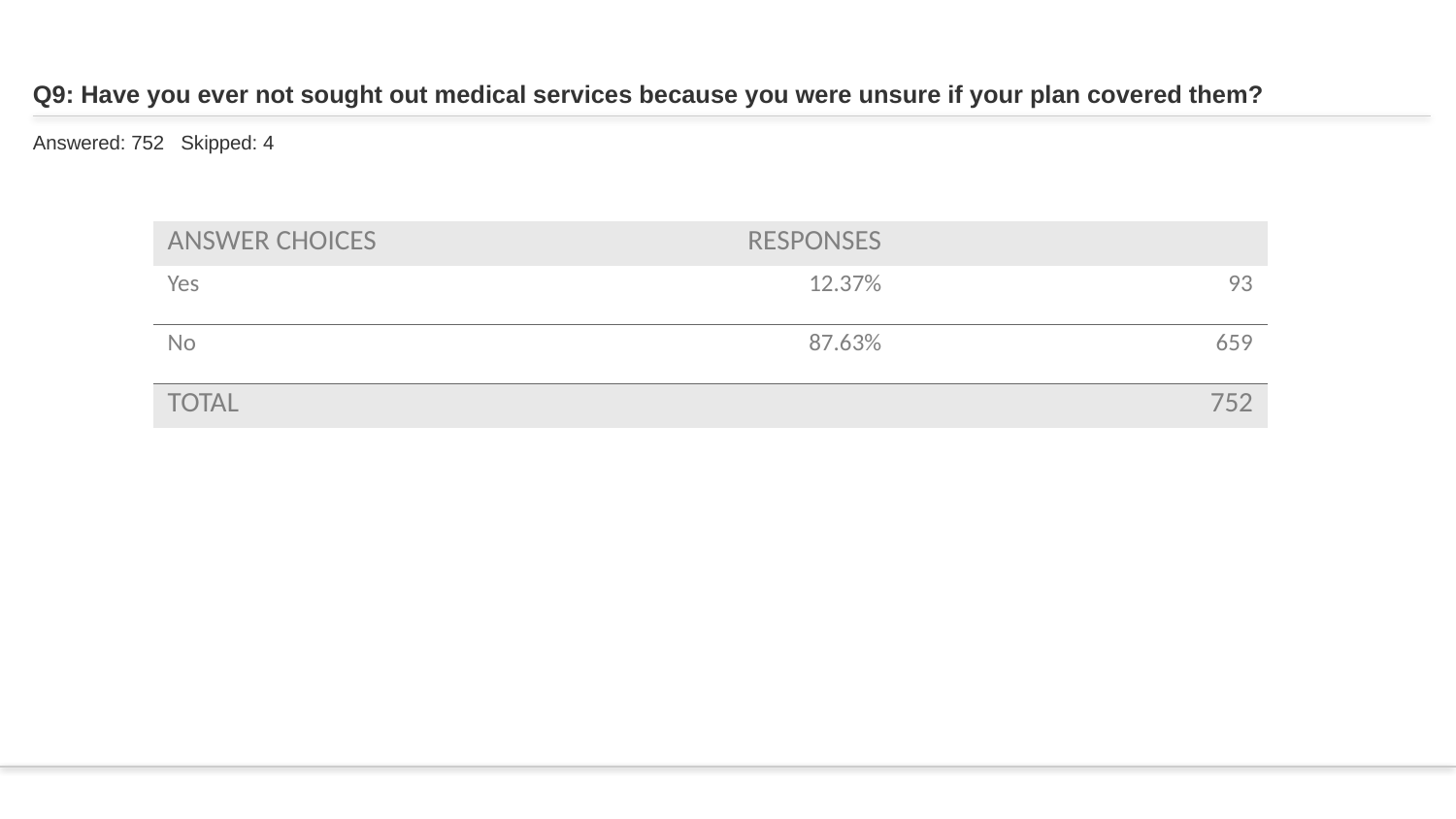

# Q9: Have you ever not sought out medical services because you were unsure if your plan covered them?
Answered: 752   Skipped: 4
| ANSWER CHOICES | RESPONSES |  |
| --- | --- | --- |
| Yes | 12.37% | 93 |
| No | 87.63% | 659 |
| TOTAL |  | 752 |